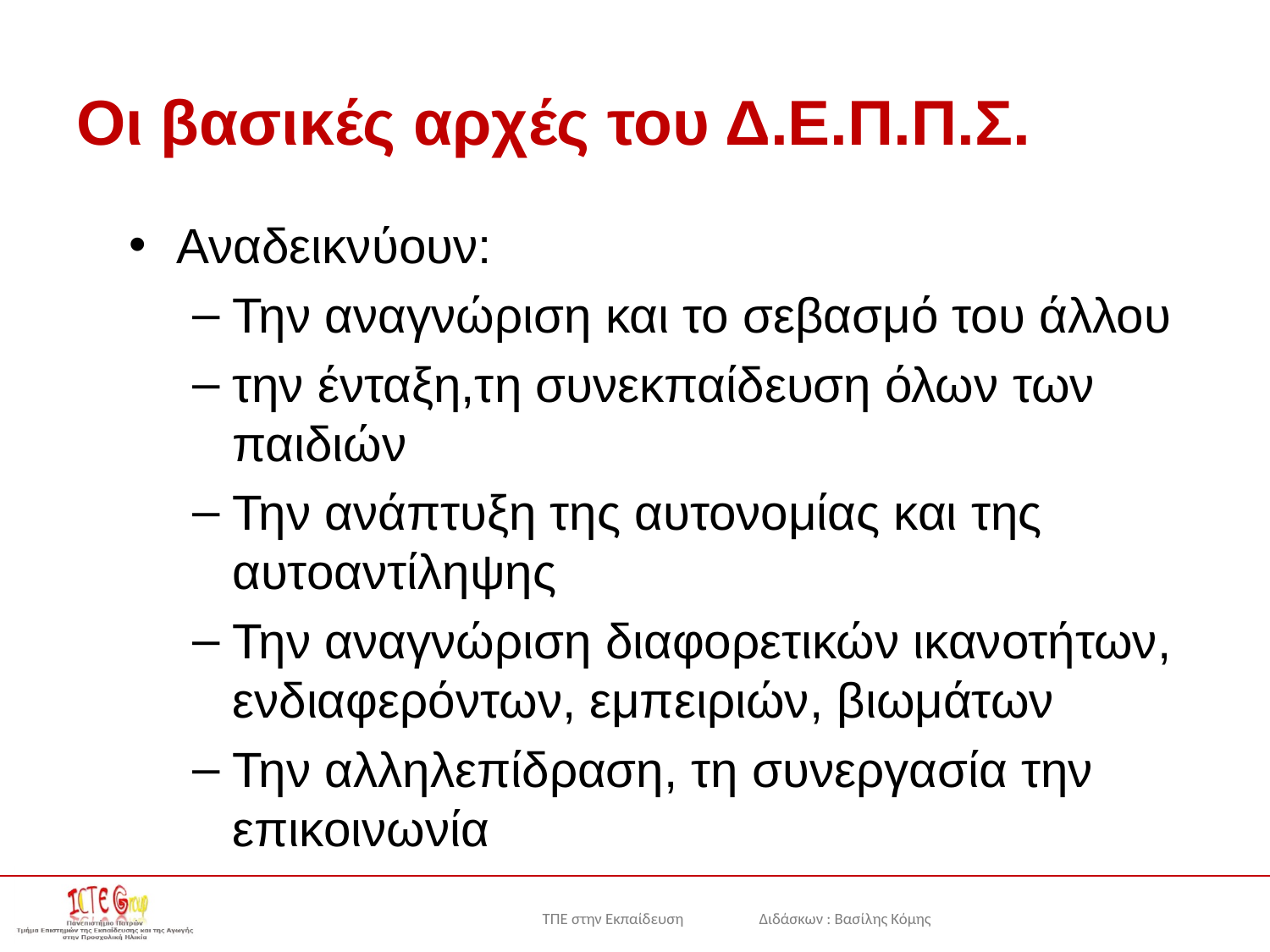

Οι βασικές αρχές του Δ.Ε.Π.Π.Σ.
Αναδεικνύουν:
Την αναγνώριση και το σεβασμό του άλλου
την ένταξη,τη συνεκπαίδευση όλων των παιδιών
Την ανάπτυξη της αυτονομίας και της αυτοαντίληψης
Την αναγνώριση διαφορετικών ικανοτήτων, ενδιαφερόντων, εμπειριών, βιωμάτων
Την αλληλεπίδραση, τη συνεργασία την επικοινωνία